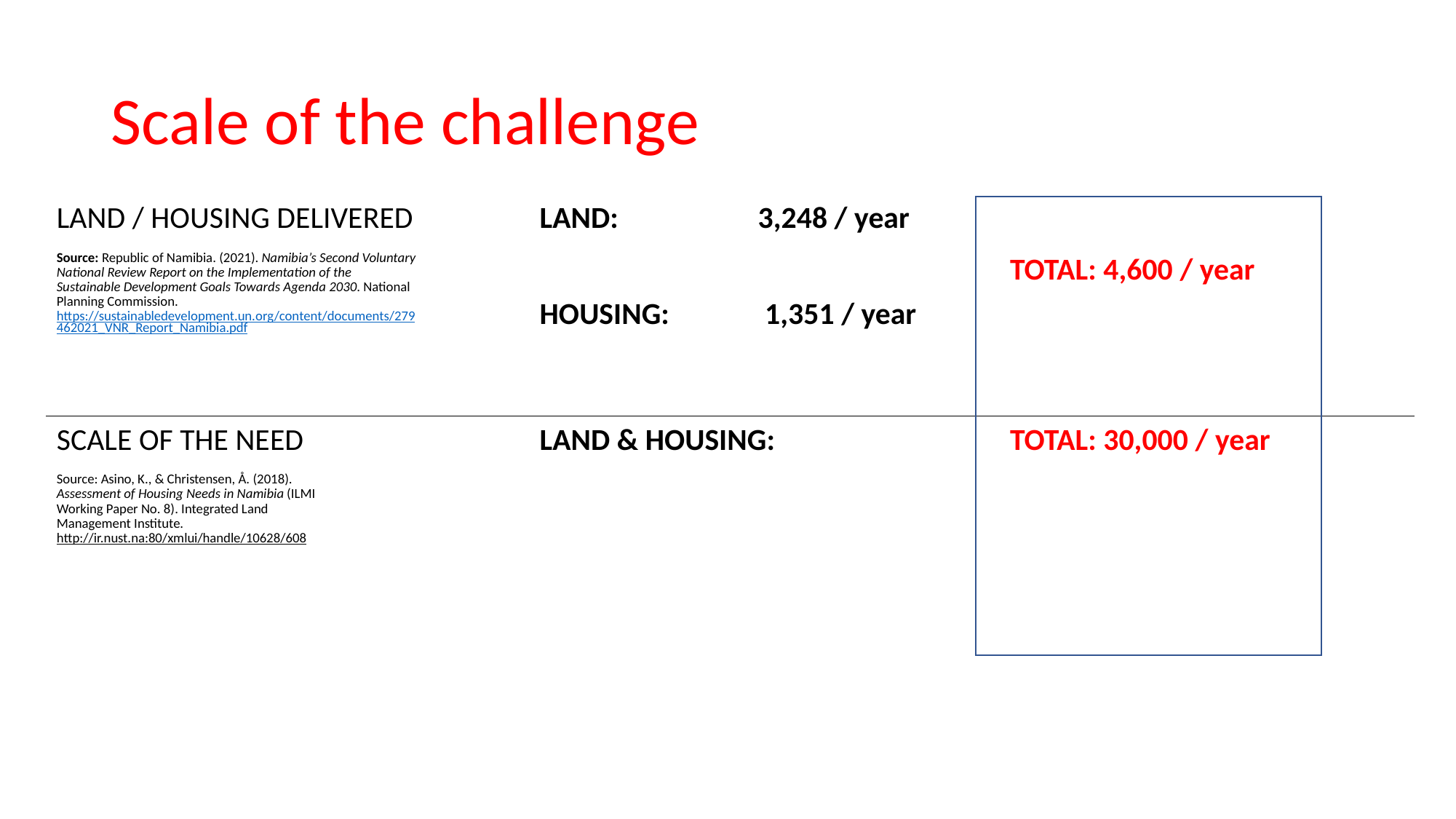

# Scale of the challenge
LAND / HOUSING DELIVERED
Source: Republic of Namibia. (2021). Namibia’s Second Voluntary National Review Report on the Implementation of the Sustainable Development Goals Towards Agenda 2030. National Planning Commission. https://sustainabledevelopment.un.org/content/documents/279462021_VNR_Report_Namibia.pdf

LAND:		3,248 / year

HOUSING: 	 1,351 / year

TOTAL: 4,600 / year
SCALE OF THE NEED
Source: Asino, K., & Christensen, Å. (2018). Assessment of Housing Needs in Namibia (ILMI Working Paper No. 8). Integrated Land Management Institute. http://ir.nust.na:80/xmlui/handle/10628/608

LAND & HOUSING:
TOTAL: 30,000 / year